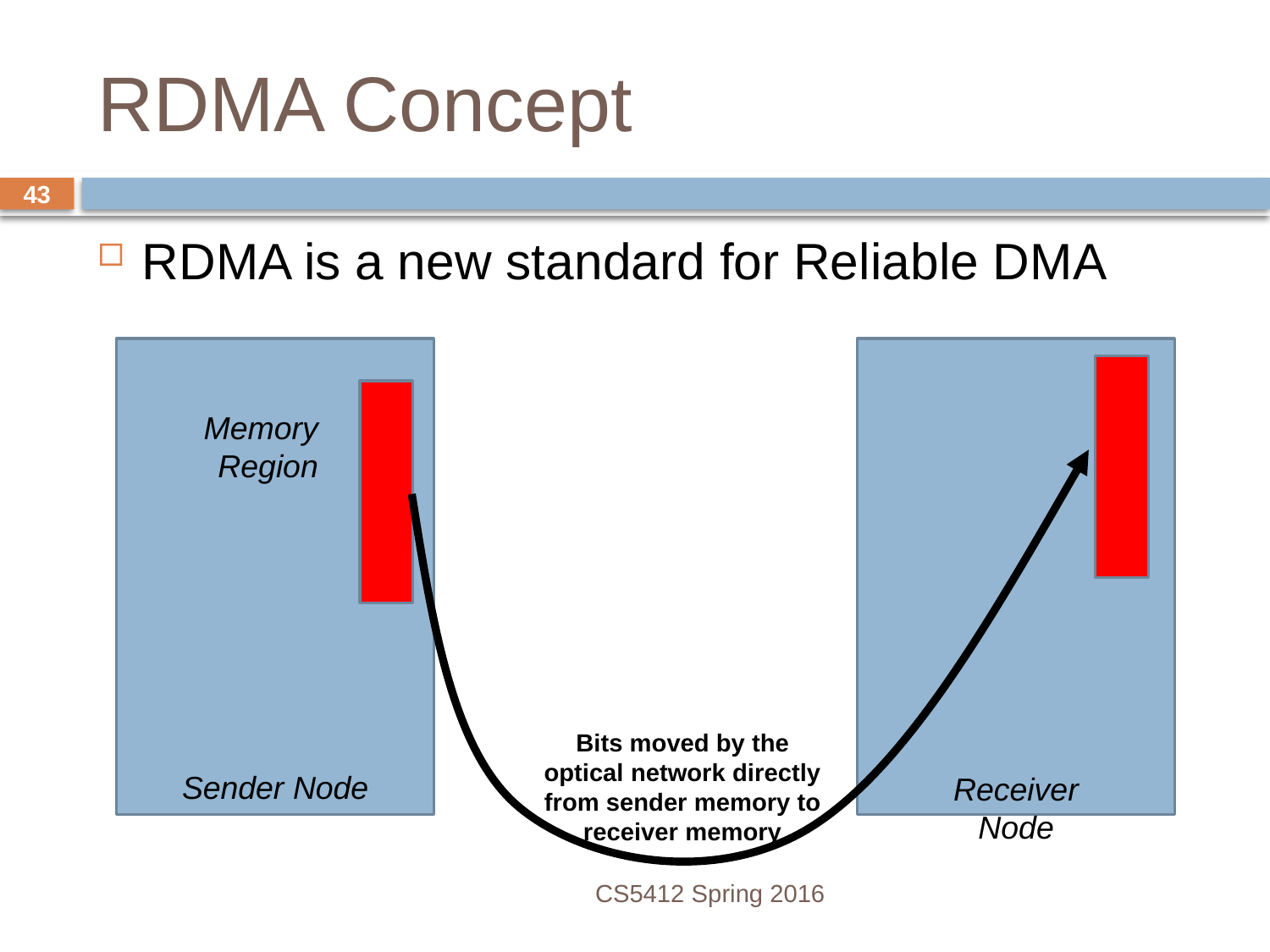

# RDMA Concept
43
RDMA is a new standard for Reliable DMA

Memory
Region

Bits moved by the optical network directly from sender memory to receiver memory
Sender Node
Receiver Node
CS5412 Spring 2016